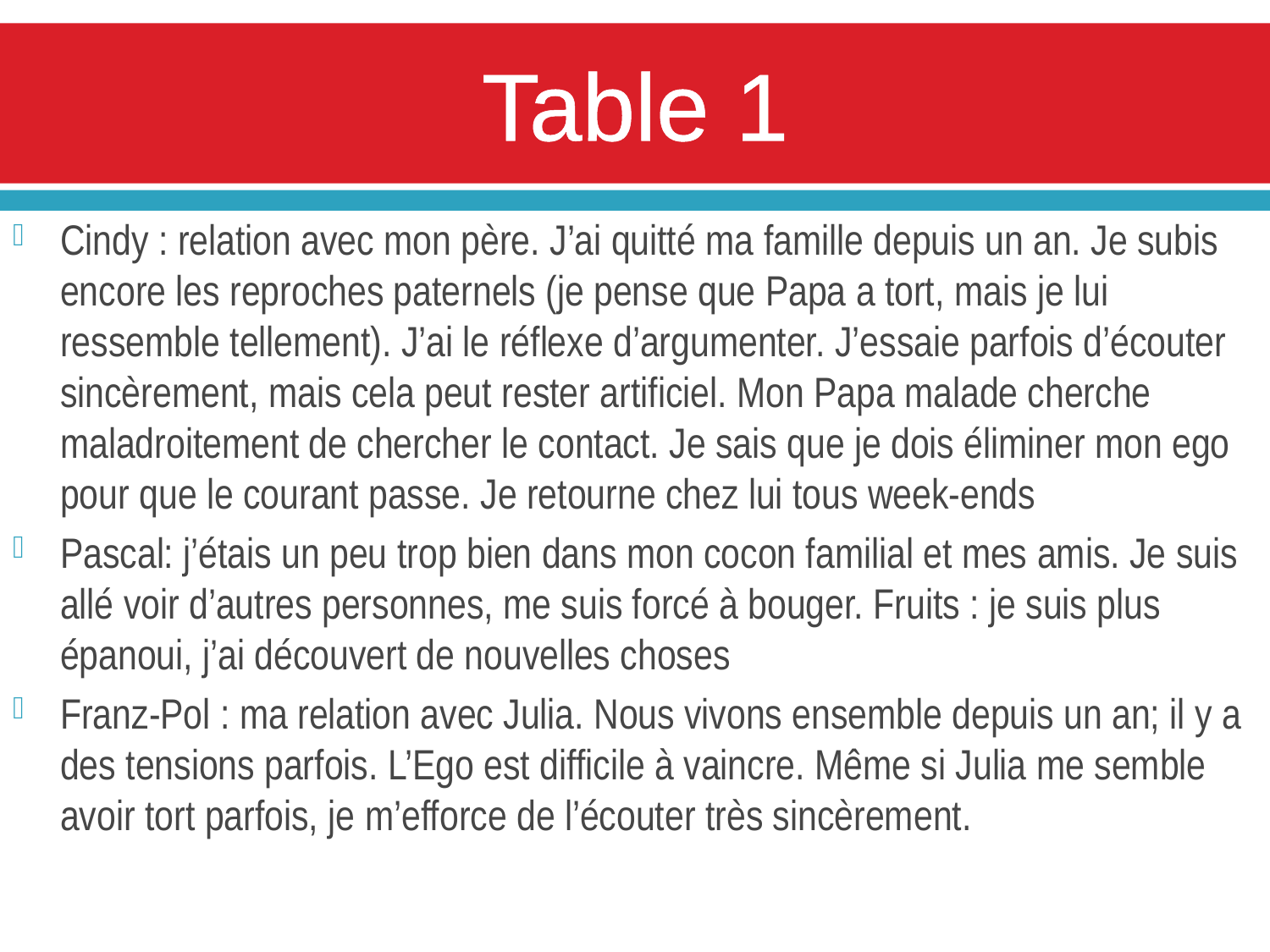

# Table 1
Cindy : relation avec mon père. J’ai quitté ma famille depuis un an. Je subis encore les reproches paternels (je pense que Papa a tort, mais je lui ressemble tellement). J’ai le réflexe d’argumenter. J’essaie parfois d’écouter sincèrement, mais cela peut rester artificiel. Mon Papa malade cherche maladroitement de chercher le contact. Je sais que je dois éliminer mon ego pour que le courant passe. Je retourne chez lui tous week-ends
Pascal: j’étais un peu trop bien dans mon cocon familial et mes amis. Je suis allé voir d’autres personnes, me suis forcé à bouger. Fruits : je suis plus épanoui, j’ai découvert de nouvelles choses
Franz-Pol : ma relation avec Julia. Nous vivons ensemble depuis un an; il y a des tensions parfois. L’Ego est difficile à vaincre. Même si Julia me semble avoir tort parfois, je m’efforce de l’écouter très sincèrement.